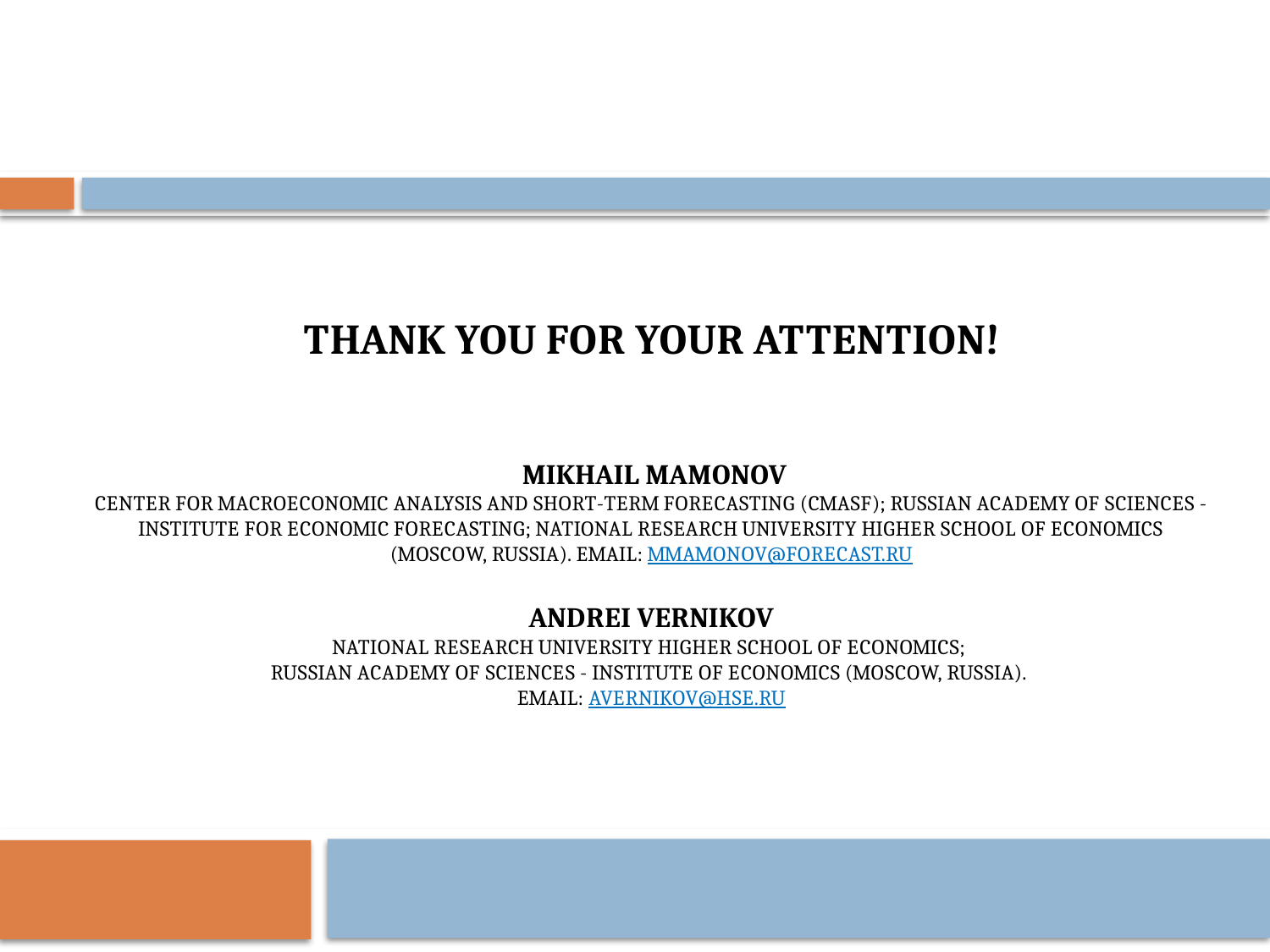

# Thank you for your attention! Mikhail Mamonov Center for Macroeconomic Analysis and Short-Term Forecasting (CMASF); Russian Academy of Sciences - Institute fOR Economic Forecasting; National Research University Higher School of Economics (Moscow, Russia). Email: mmamonov@forecast.ru Andrei Vernikov National Research University Higher School of Economics; Russian Academy of Sciences - Institute of Economics (Moscow, Russia). Email: avernikov@hse.ru